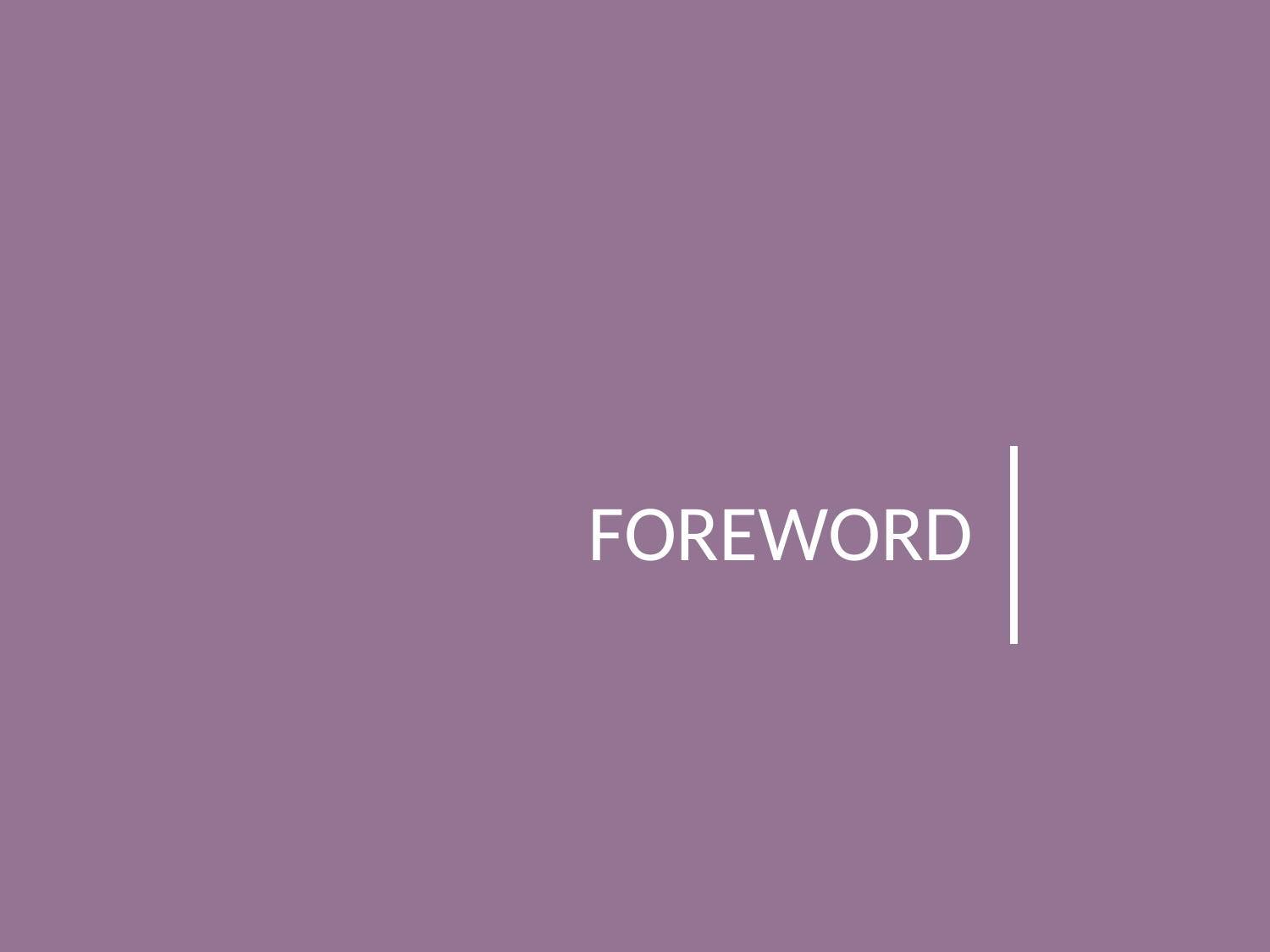

FOREWORD

PPRS Paris 2015 - Your presentation name
2